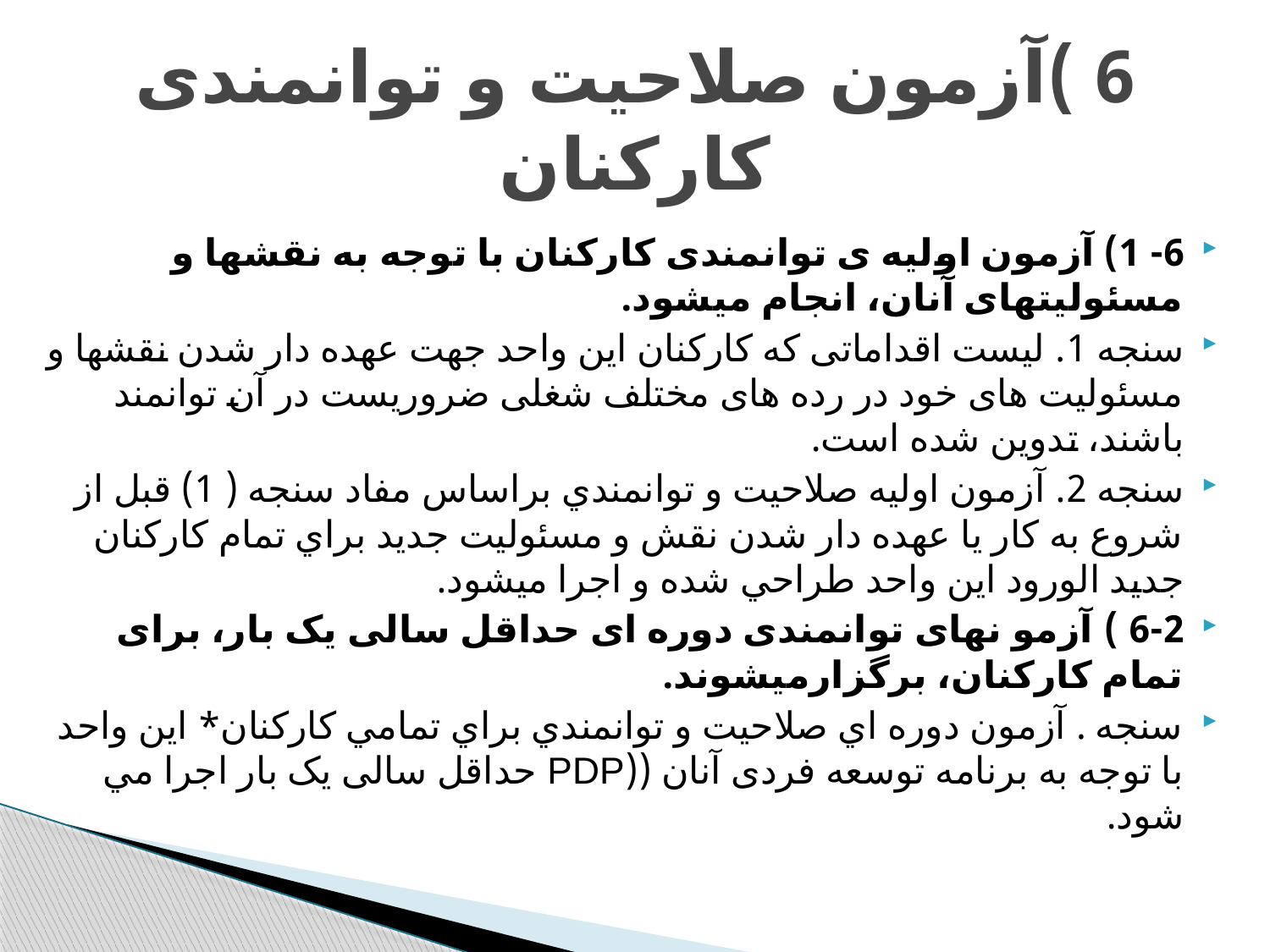

# 6 )آزمون صلاحیت و توانمندی کارکنان
6- 1) آزمون اولیه ی توانمندی کارکنان با توجه به نقشها و مسئولیتهای آنان، انجام میشود.
سنجه 1. لیست اقداماتی که کارکنان این واحد جهت عهده دار شدن نقشها و مسئولیت های خود در رده های مختلف شغلی ضروریست در آن توانمند باشند، تدوین شده است.
سنجه 2. آزمون اوليه صلاحيت و توانمندي براساس مفاد سنجه ( 1) قبل از شروع به كار يا عهده دار شدن نقش و مسئوليت جديد براي تمام كاركنان جدید الورود اين واحد طراحي شده و اجرا ميشود.
6-2 ) آزمو نهای توانمندی دوره ای حداقل سالی یک بار، برای تمام کارکنان، برگزارمیشوند.
سنجه . آزمون دوره اي صلاحيت و توانمندي براي تمامي كاركنان* اين واحد با توجه به برنامه توسعه فردی آنان ((PDP حداقل سالی یک بار اجرا مي شود.